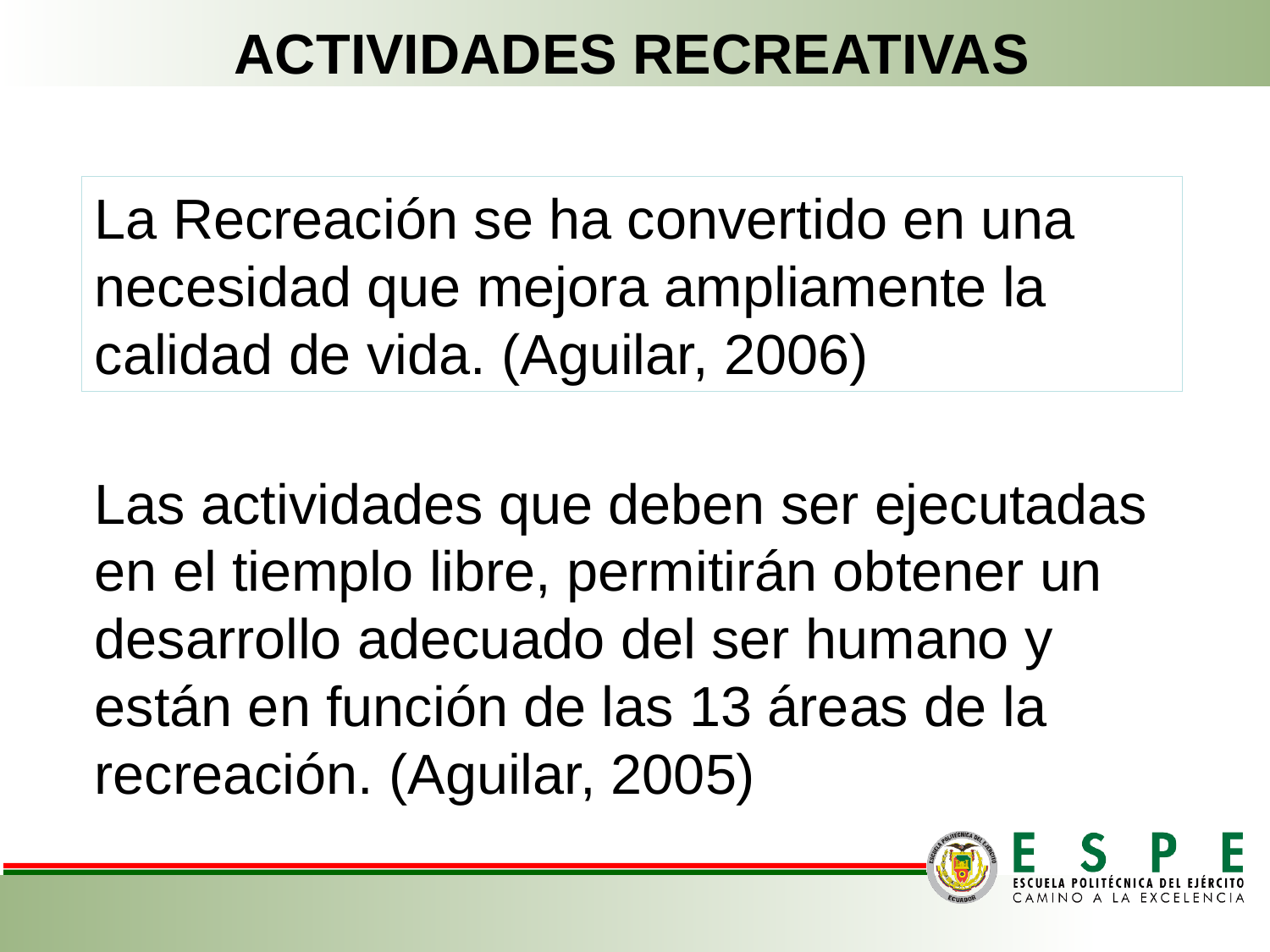

ACTIVIDADES RECREATIVAS
La Recreación se ha convertido en una necesidad que mejora ampliamente la calidad de vida. (Aguilar, 2006)
Las actividades que deben ser ejecutadas en el tiemplo libre, permitirán obtener un desarrollo adecuado del ser humano y están en función de las 13 áreas de la recreación. (Aguilar, 2005)